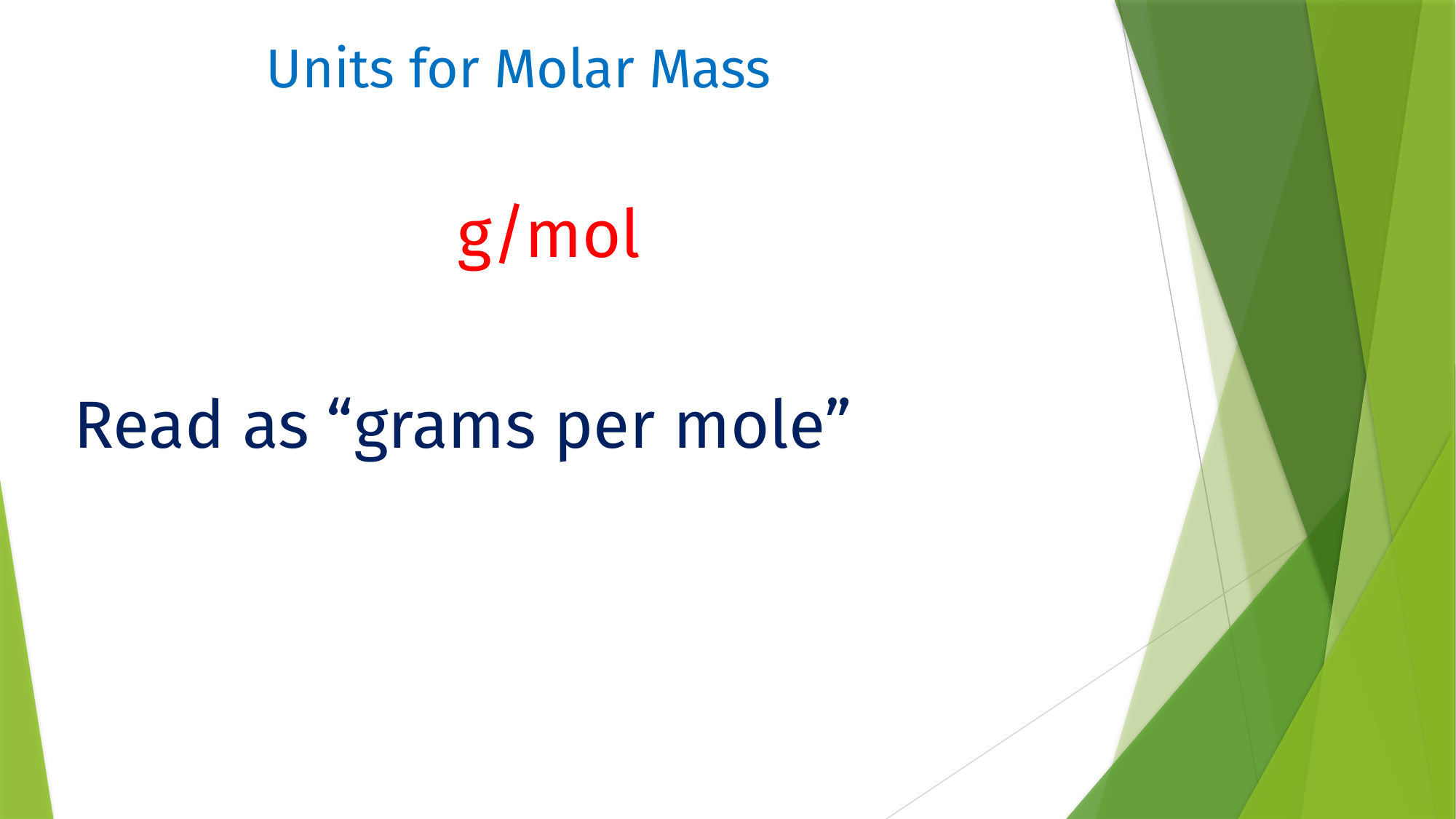

# Units for Molar Mass
g/mol

Read as “grams per mole”